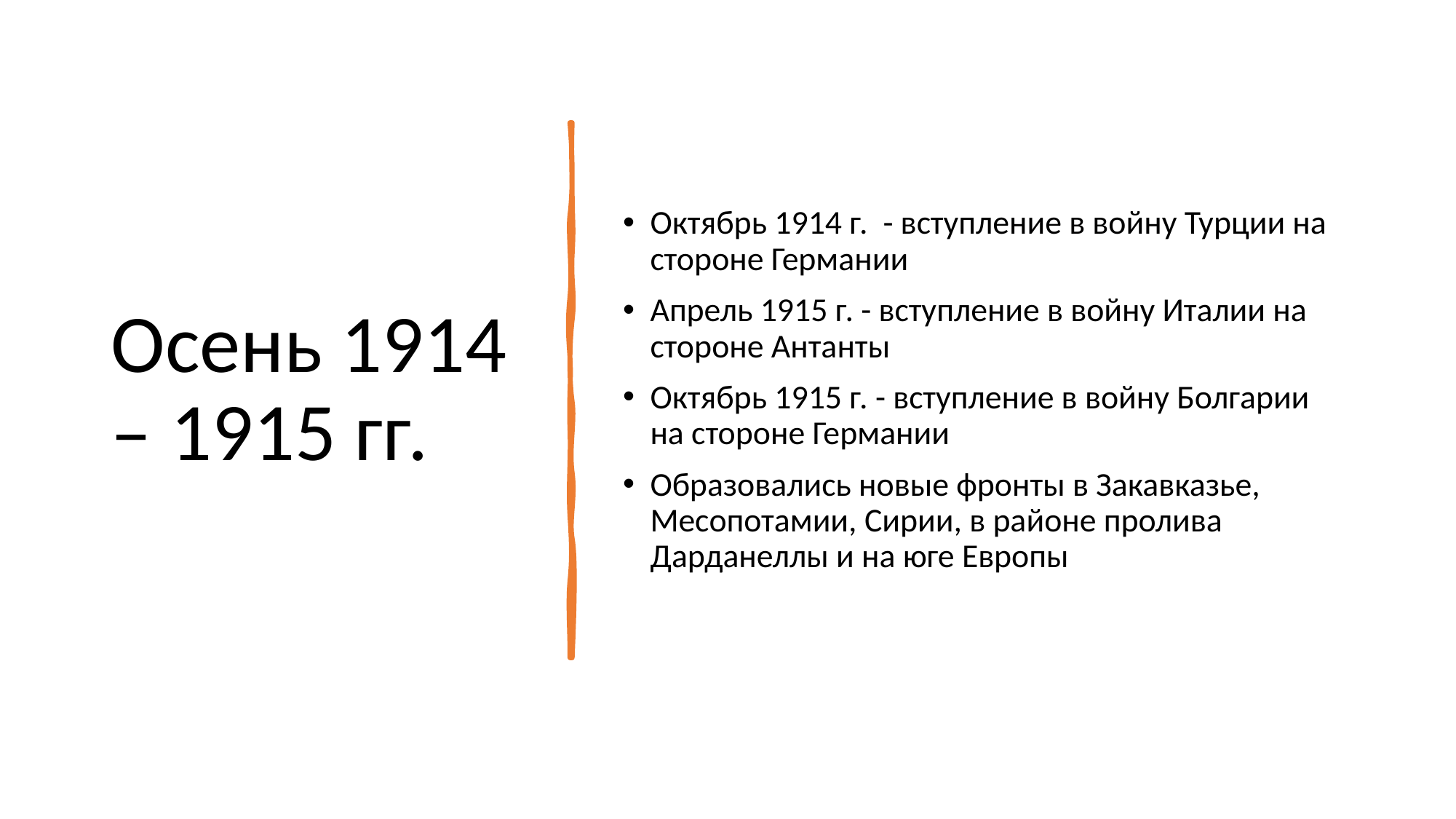

# Осень 1914 – 1915 гг.
Октябрь 1914 г.  - вступление в войну Турции на стороне Германии
Апрель 1915 г. - вступление в войну Италии на стороне Антанты
Октябрь 1915 г. - вступление в войну Болгарии на стороне Германии
Образовались новые фронты в Закавказье, Месопотамии, Сирии, в районе пролива Дарданеллы и на юге Европы